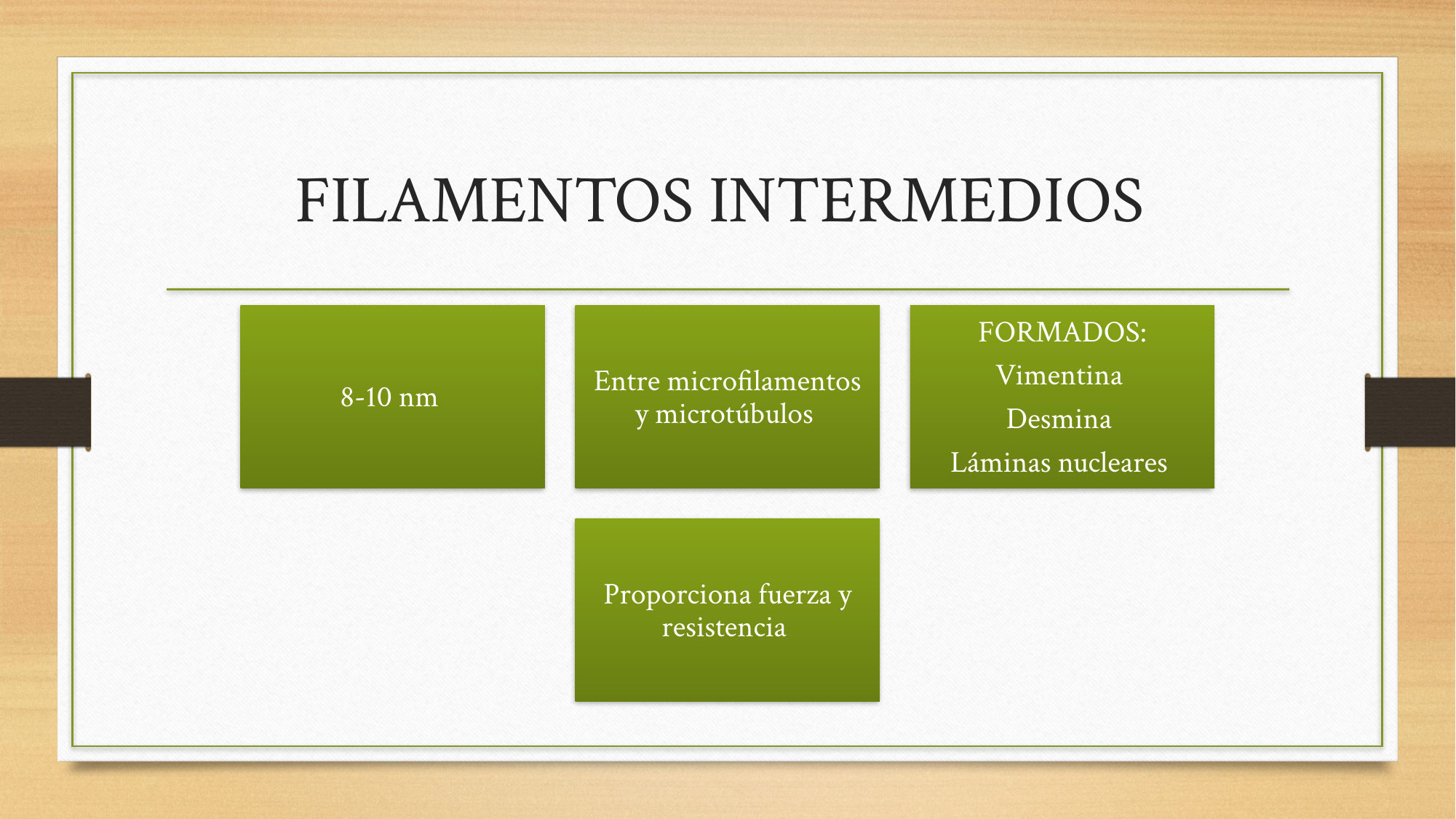

# FILAMENTOS INTERMEDIOS
8-10 nm
Entre microfilamentos y microtúbulos
FORMADOS:
Vimentina
Desmina
Láminas nucleares
Proporciona fuerza y resistencia